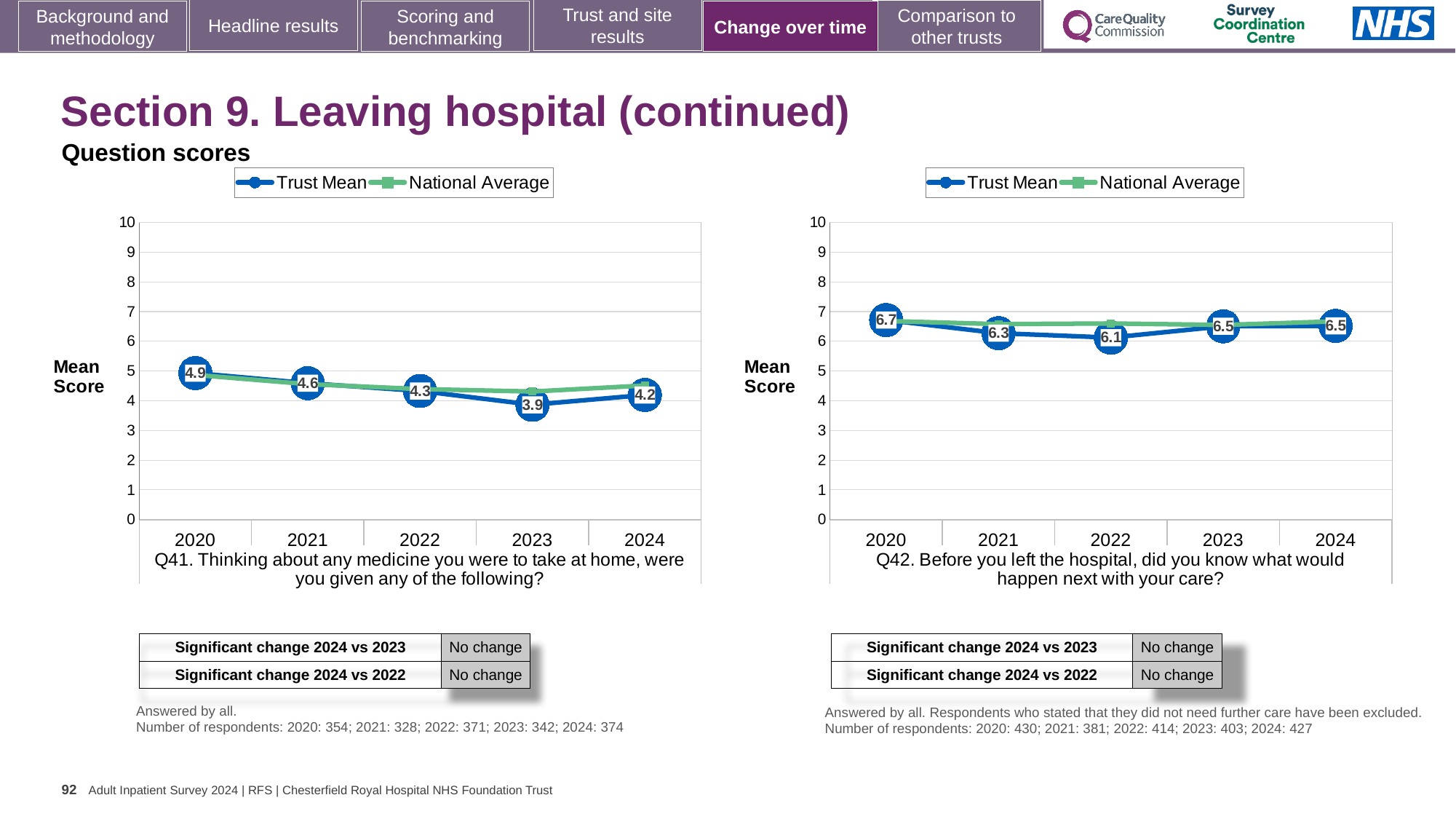

# Section 9. Leaving hospital (continued)
Question scores

### Chart

| Category | Trust Mean | National Average |
|---|---|---|
| 2020 | 4.931844108615087 | 4.870046056338317 |
| 2021 | 4.591382353285812 | 4.559779557716962 |
| 2022 | 4.32877048678982 | 4.393293438839676 |
| 2023 | 3.864522177813685 | 4.311320910470059 |
| 2024 | 4.194311832379529 | 4.513074126480582 |

### Chart

| Category | Trust Mean | National Average |
|---|---|---|
| 2020 | 6.716599662604482 | 6.682918926457972 |
| 2021 | 6.274464307279104 | 6.578663337196869 |
| 2022 | 6.124460037082463 | 6.600935210421005 |
| 2023 | 6.506418023981388 | 6.550349835395068 |
| 2024 | 6.519777559507394 | 6.671287481690015 |
| Significant change 2024 vs 2023 | No change |
| --- | --- |
| Significant change 2024 vs 2022 | No change |
| Significant change 2024 vs 2023 | No change |
| --- | --- |
| Significant change 2024 vs 2022 | No change |
Answered by all.
Number of respondents: 2020: 354; 2021: 328; 2022: 371; 2023: 342; 2024: 374

Answered by all. Respondents who stated that they did not need further care have been excluded.
Number of respondents: 2020: 430; 2021: 381; 2022: 414; 2023: 403; 2024: 427

92